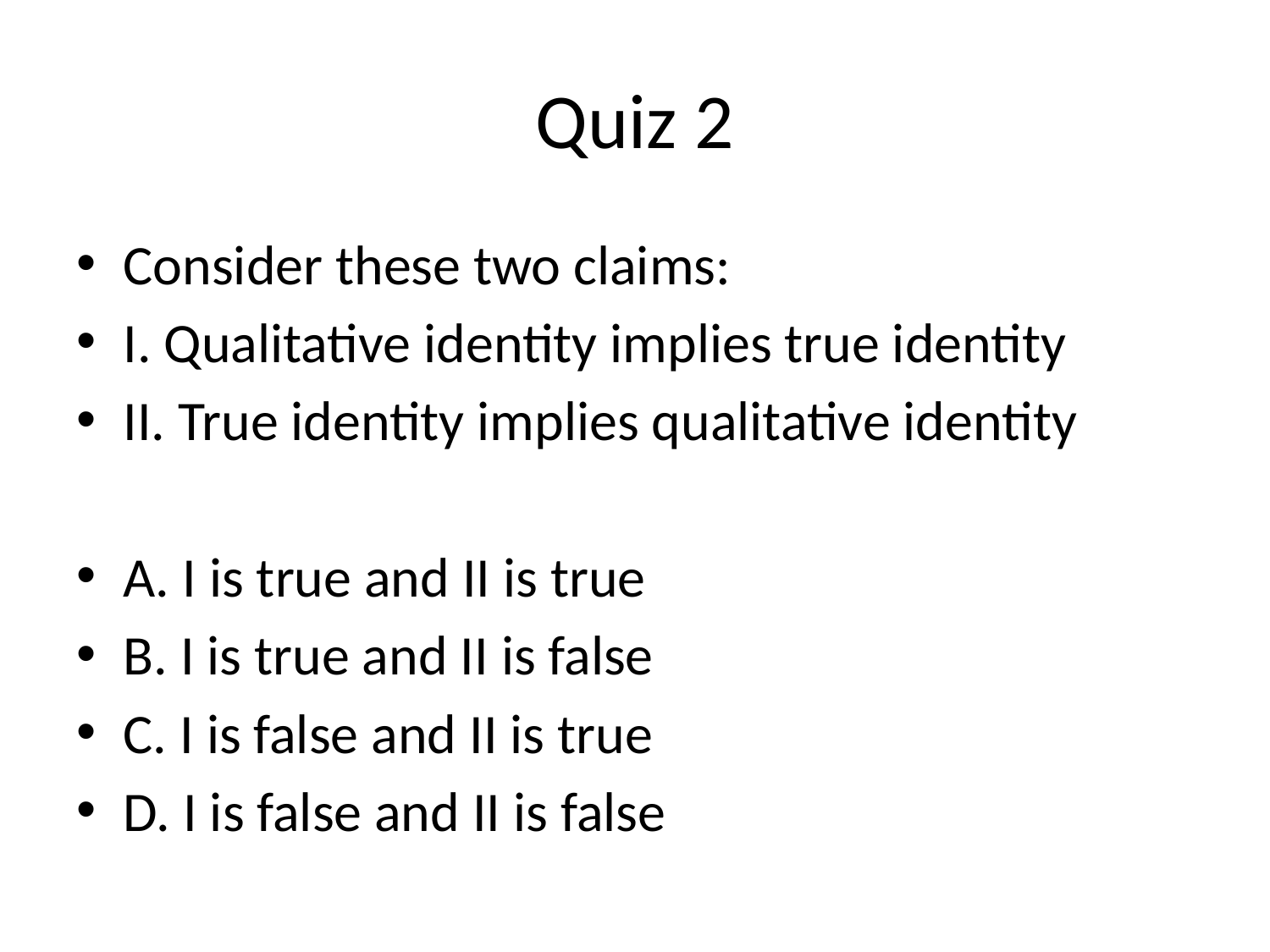

# Quiz 2
Consider these two claims:
I. Qualitative identity implies true identity
II. True identity implies qualitative identity

A. I is true and II is true
B. I is true and II is false
C. I is false and II is true
D. I is false and II is false